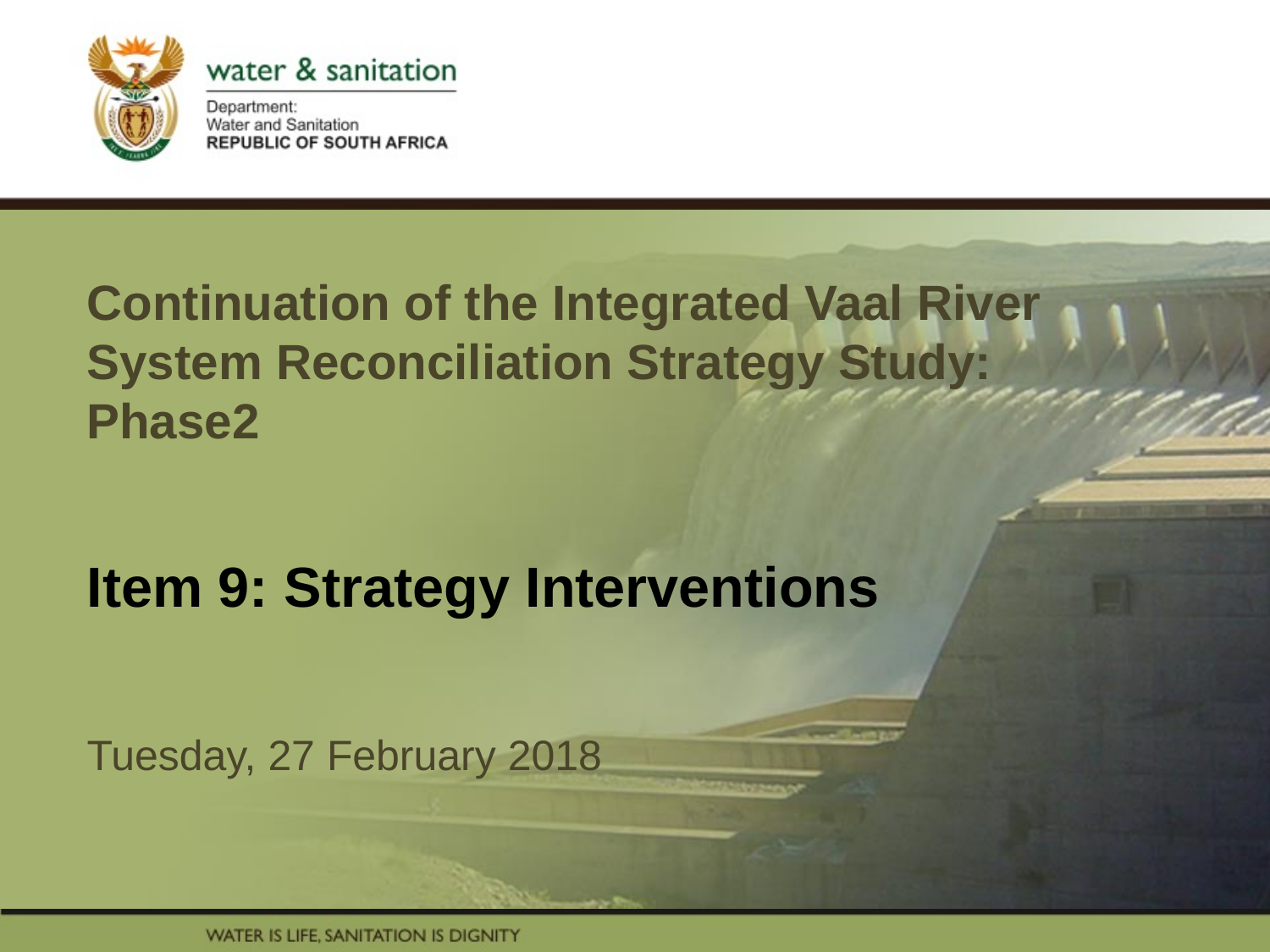

# Continuation of the Integrated Vaal River System Reconciliation Strategy Study: Phase2 Item 9: Strategy Interventions Tuesday, 27 February 2018